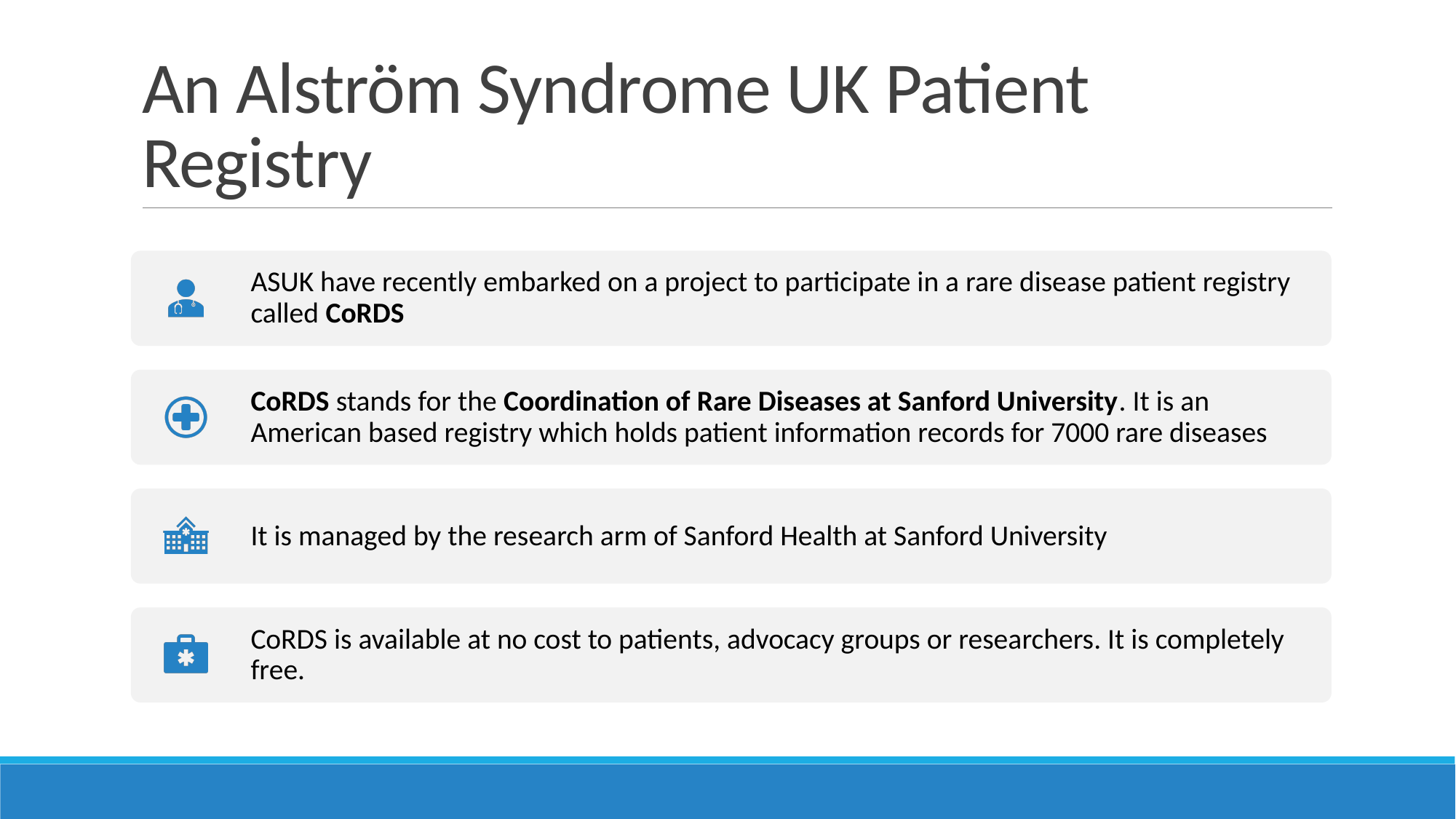

# An Alström Syndrome UK Patient Registry
ASUK have recently embarked on a project to participate in a rare disease patient registry called CoRDS
CoRDS stands for the Coordination of Rare Diseases at Sanford University. It is an American based registry which holds patient information records for 7000 rare diseases
It is managed by the research arm of Sanford Health at Sanford University
CoRDS is available at no cost to patients, advocacy groups or researchers. It is completely free.